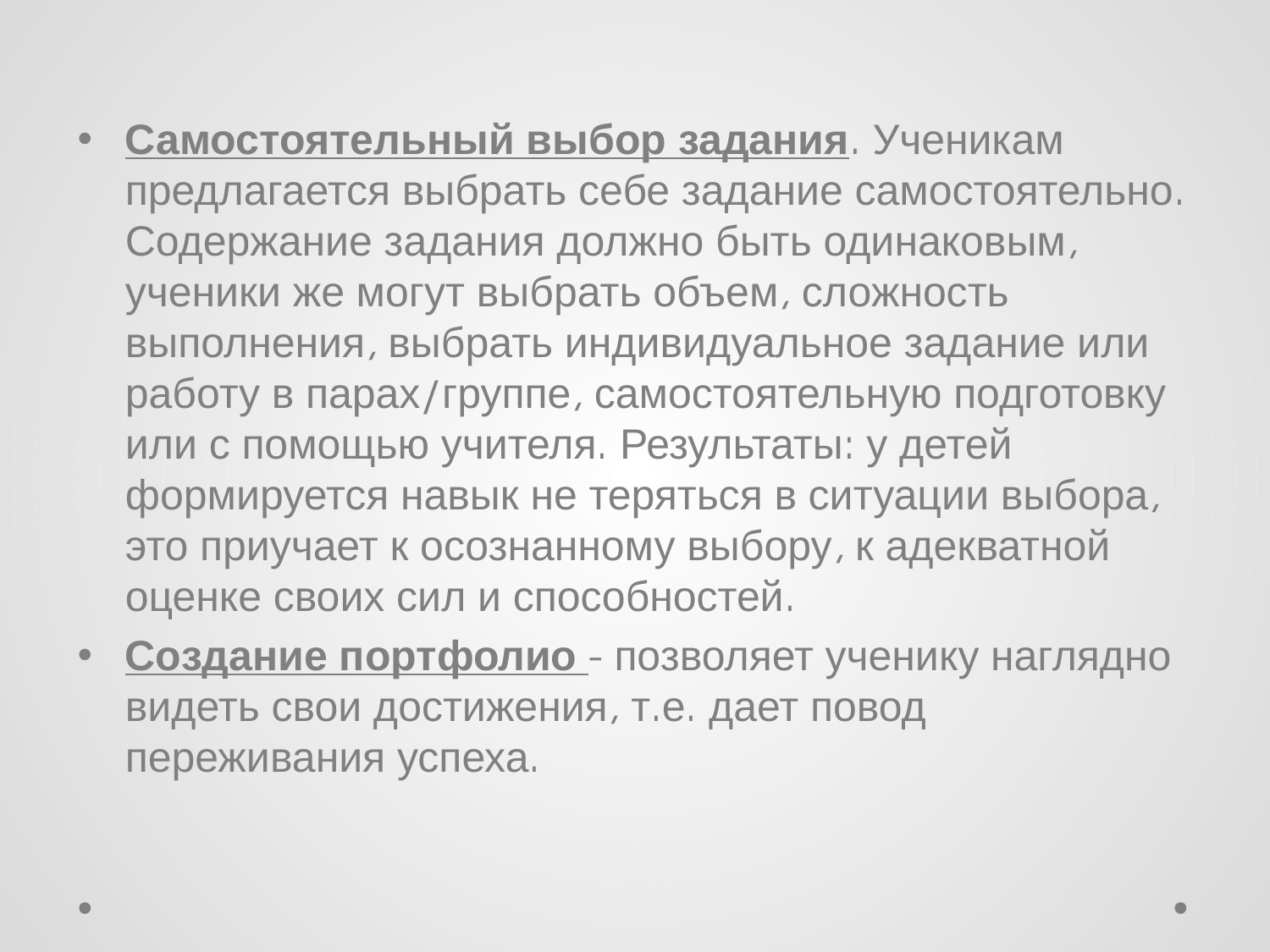

#
Самостоятельный выбор задания. Ученикам предлагается выбрать себе задание самостоятельно. Содержание задания должно быть одинаковым, ученики же могут выбрать объем, сложность выполнения, выбрать индивидуальное задание или работу в парах/группе, самостоятельную подготовку или с помощью учителя. Результаты: у детей формируется навык не теряться в ситуации выбора, это приучает к осознанному выбору, к адекватной оценке своих сил и способностей.
Создание портфолио - позволяет ученику наглядно видеть свои достижения, т.е. дает повод переживания успеха.